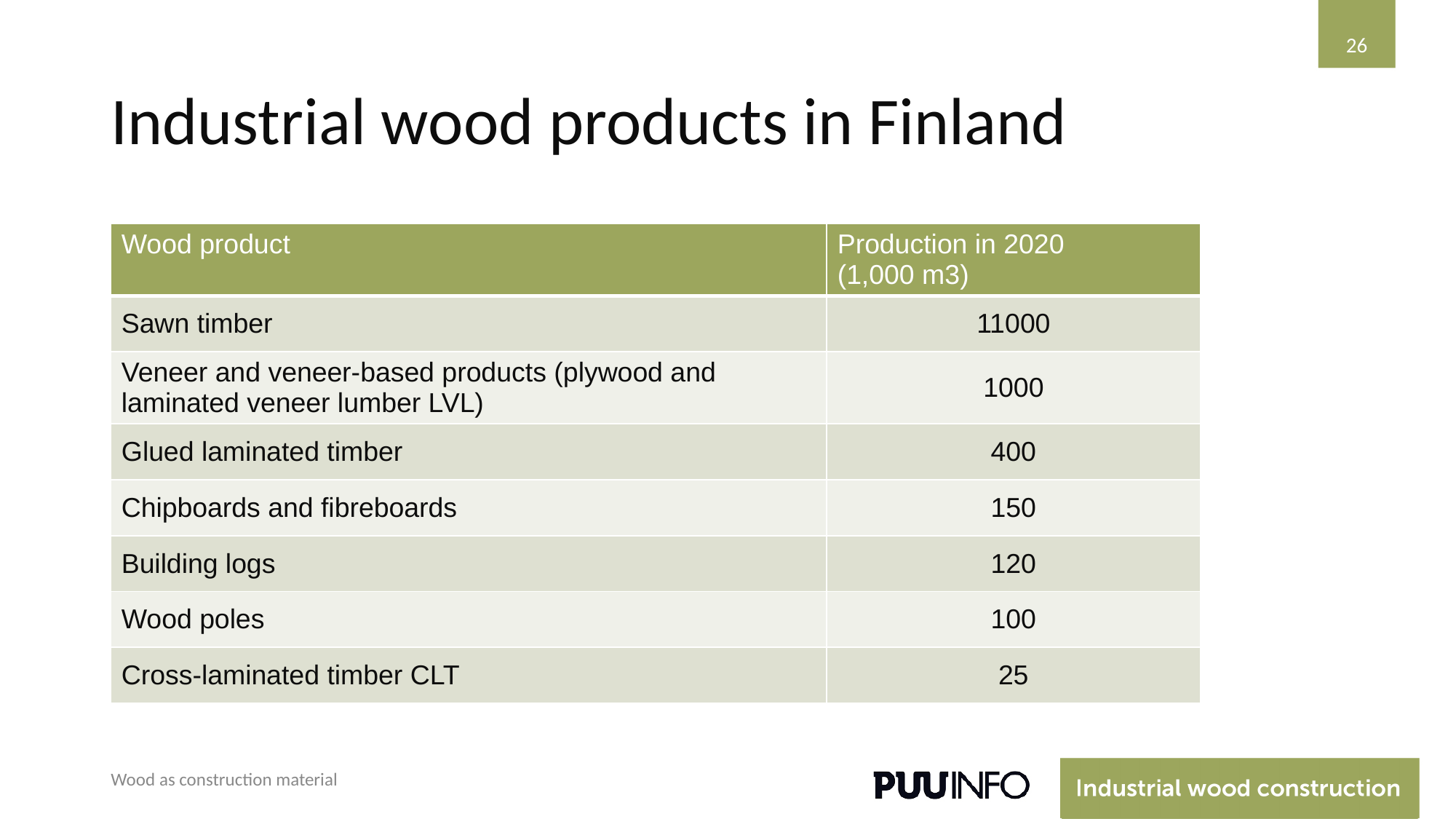

26
# Industrial wood products in Finland
| Wood product | Production in 2020 (1,000 m3) |
| --- | --- |
| Sawn timber | 11000 |
| Veneer and veneer-based products (plywood and laminated veneer lumber LVL) | 1000 |
| Glued laminated timber | 400 |
| Chipboards and fibreboards | 150 |
| Building logs | 120 |
| Wood poles | 100 |
| Cross-laminated timber CLT | 25 |
Wood as construction material